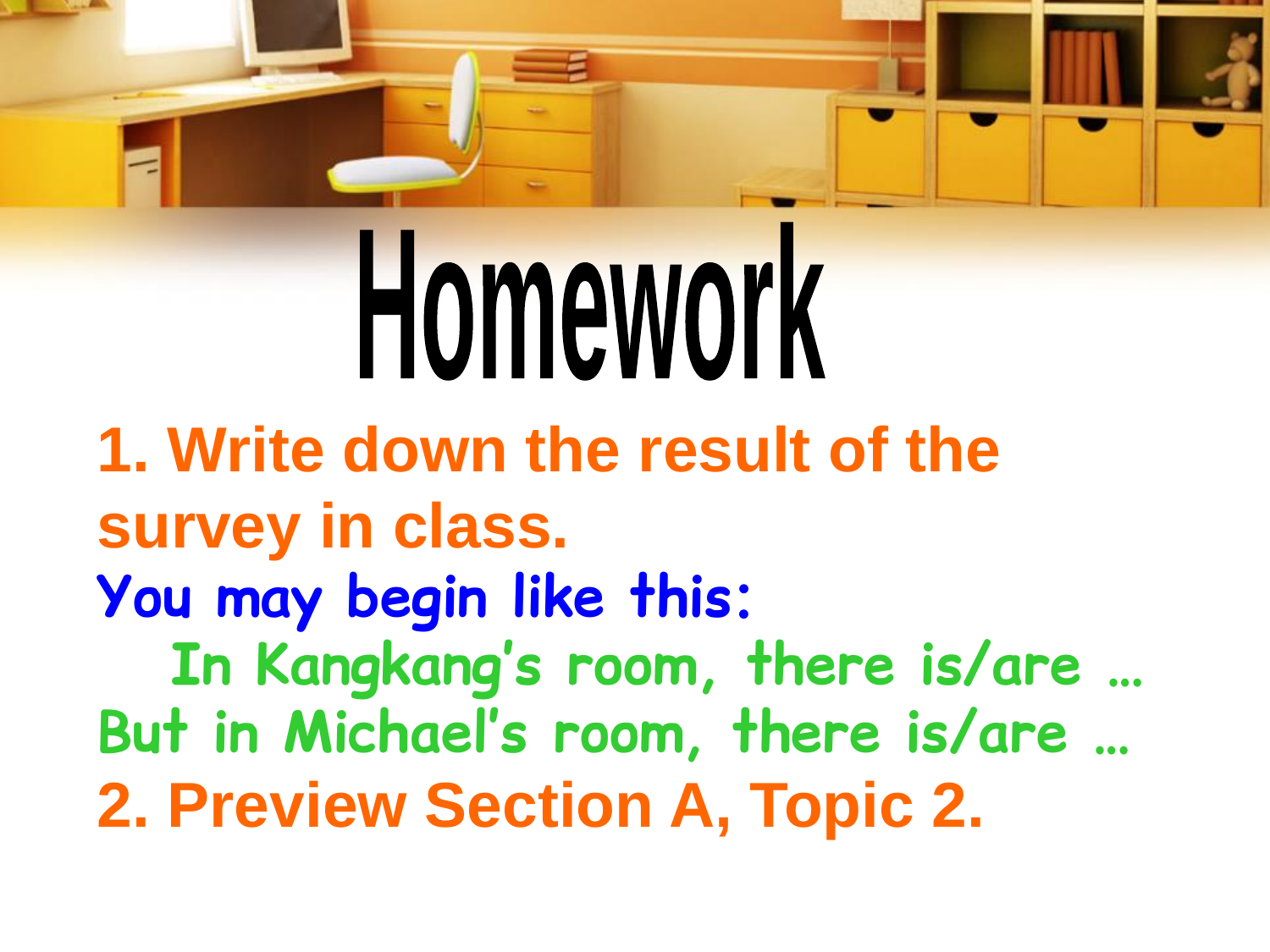

Homework
1. Write down the result of the survey in class.
You may begin like this:
   In Kangkang’s room, there is/are … But in Michael’s room, there is/are …
2. Preview Section A, Topic 2.